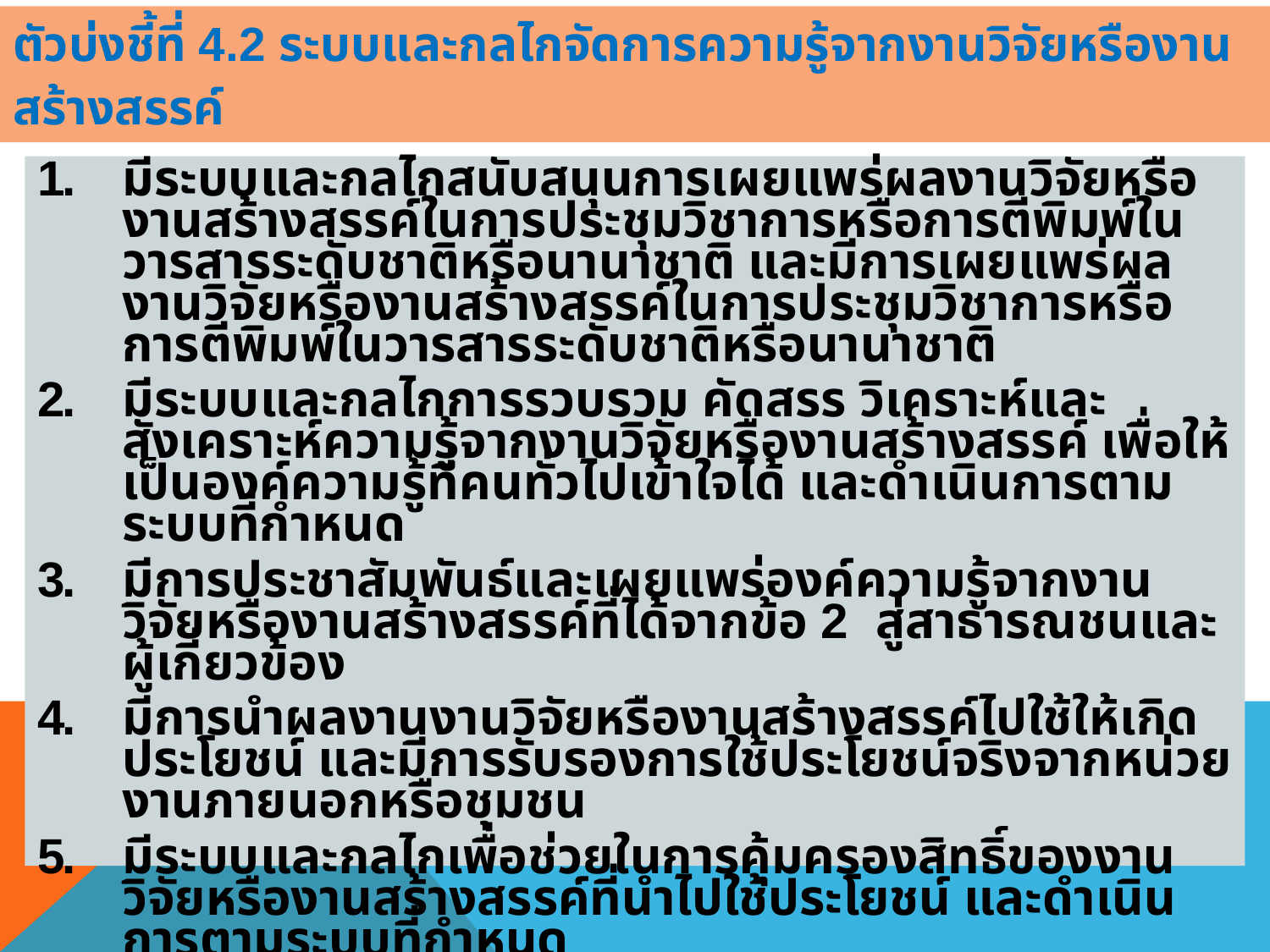

# ตัวบ่งชี้ที่ 4.2 ระบบและกลไกจัดการความรู้จากงานวิจัยหรืองานสร้างสรรค์
มีระบบและกลไกสนับสนุนการเผยแพร่ผลงานวิจัยหรืองานสร้างสรรค์ในการประชุมวิชาการหรือการตีพิมพ์ในวารสารระดับชาติหรือนานาชาติ และมีการเผยแพร่ผลงานวิจัยหรืองานสร้างสรรค์ในการประชุมวิชาการหรือการตีพิมพ์ในวารสารระดับชาติหรือนานาชาติ
มีระบบและกลไกการรวบรวม คัดสรร วิเคราะห์และสังเคราะห์ความรู้จากงานวิจัยหรืองานสร้างสรรค์ เพื่อให้เป็นองค์ความรู้ที่คนทั่วไปเข้าใจได้ และดำเนินการตามระบบที่กำหนด
มีการประชาสัมพันธ์และเผยแพร่องค์ความรู้จากงานวิจัยหรืองานสร้างสรรค์ที่ได้จากข้อ 2  สู่สาธารณชนและผู้เกี่ยวข้อง
มีการนำผลงานงานวิจัยหรืองานสร้างสรรค์ไปใช้ให้เกิดประโยชน์ และมีการรับรองการใช้ประโยชน์จริงจากหน่วยงานภายนอกหรือชุมชน
มีระบบและกลไกเพื่อช่วยในการคุ้มครองสิทธิ์ของงานวิจัยหรืองานสร้างสรรค์ที่นำไปใช้ประโยชน์ และดำเนินการตามระบบที่กำหนด
มีระบบและกลไกส่งเสริมการจดสิทธิบัตรหรืออนุสิทธิบัตร และมีการยื่นจดสิทธิบัตรและอนุสิทธิบัตร (เฉพาะกลุ่ม ค1 และ ง)